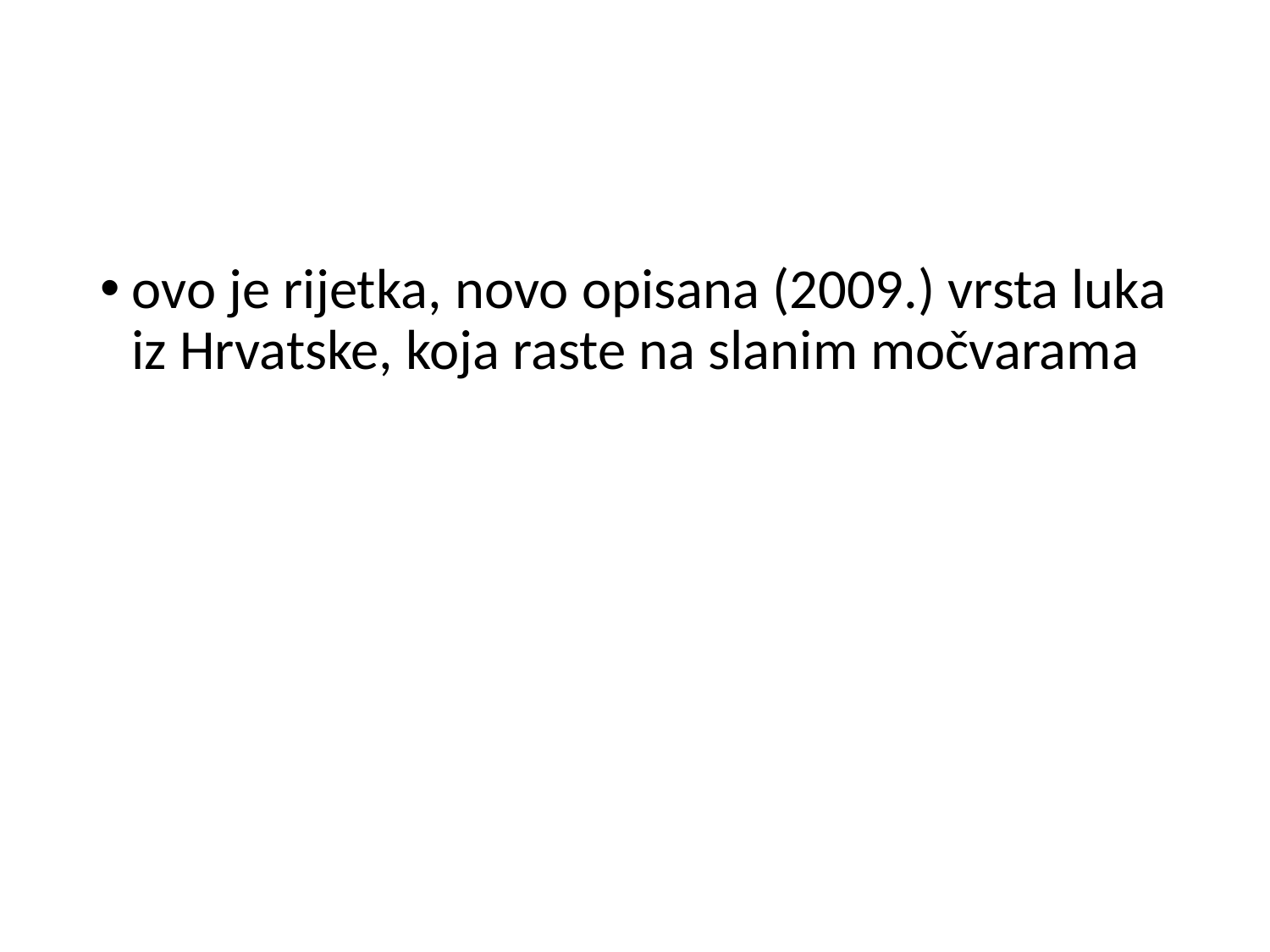

#
ovo je rijetka, novo opisana (2009.) vrsta luka iz Hrvatske, koja raste na slanim močvarama